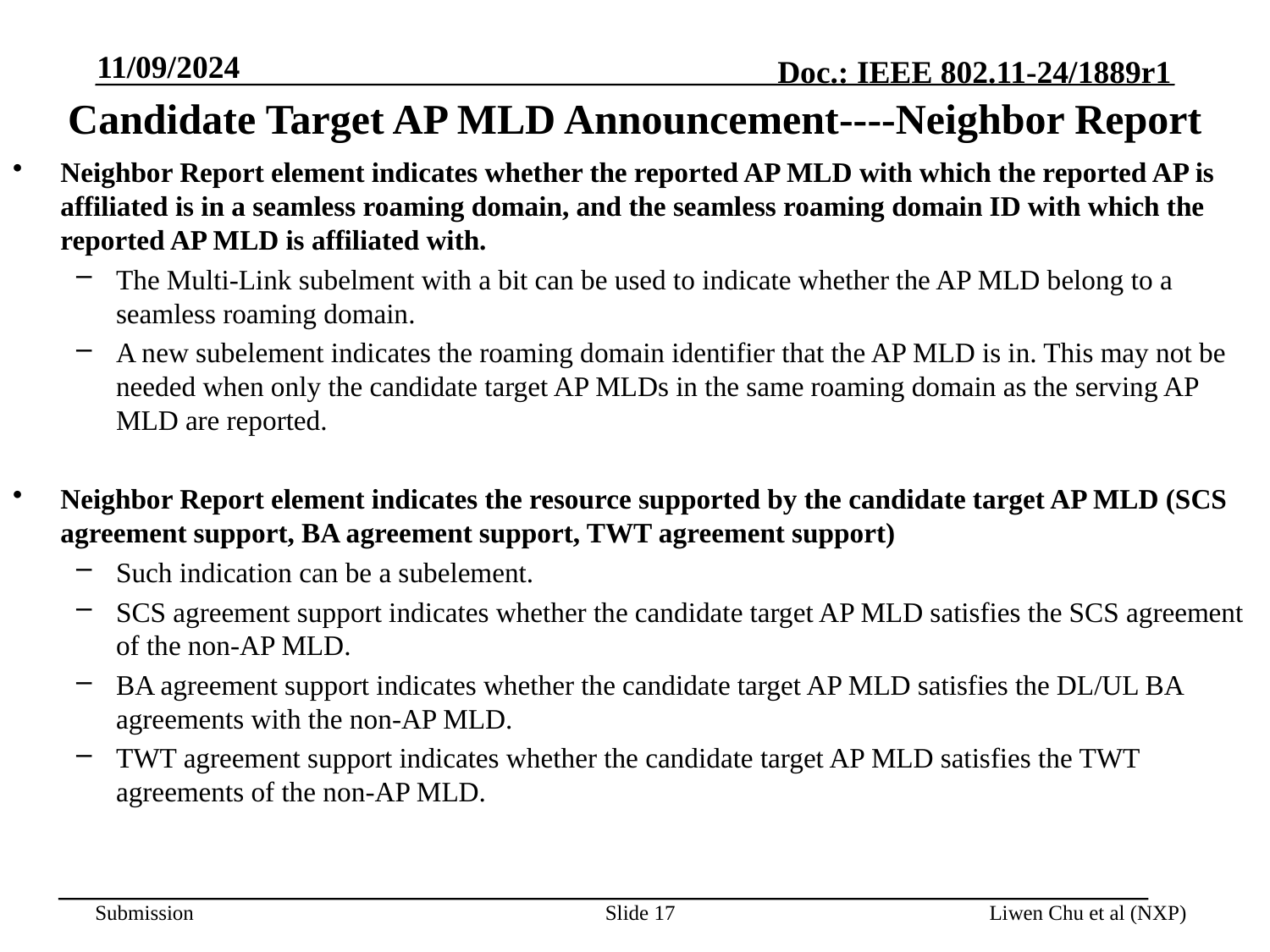

11/09/2024
# Candidate Target AP MLD Announcement----Neighbor Report
Neighbor Report element indicates whether the reported AP MLD with which the reported AP is affiliated is in a seamless roaming domain, and the seamless roaming domain ID with which the reported AP MLD is affiliated with.
The Multi-Link subelment with a bit can be used to indicate whether the AP MLD belong to a seamless roaming domain.
A new subelement indicates the roaming domain identifier that the AP MLD is in. This may not be needed when only the candidate target AP MLDs in the same roaming domain as the serving AP MLD are reported.

Neighbor Report element indicates the resource supported by the candidate target AP MLD (SCS agreement support, BA agreement support, TWT agreement support)
Such indication can be a subelement.
SCS agreement support indicates whether the candidate target AP MLD satisfies the SCS agreement of the non-AP MLD.
BA agreement support indicates whether the candidate target AP MLD satisfies the DL/UL BA agreements with the non-AP MLD.
TWT agreement support indicates whether the candidate target AP MLD satisfies the TWT agreements of the non-AP MLD.

Slide 17
Liwen Chu et al (NXP)